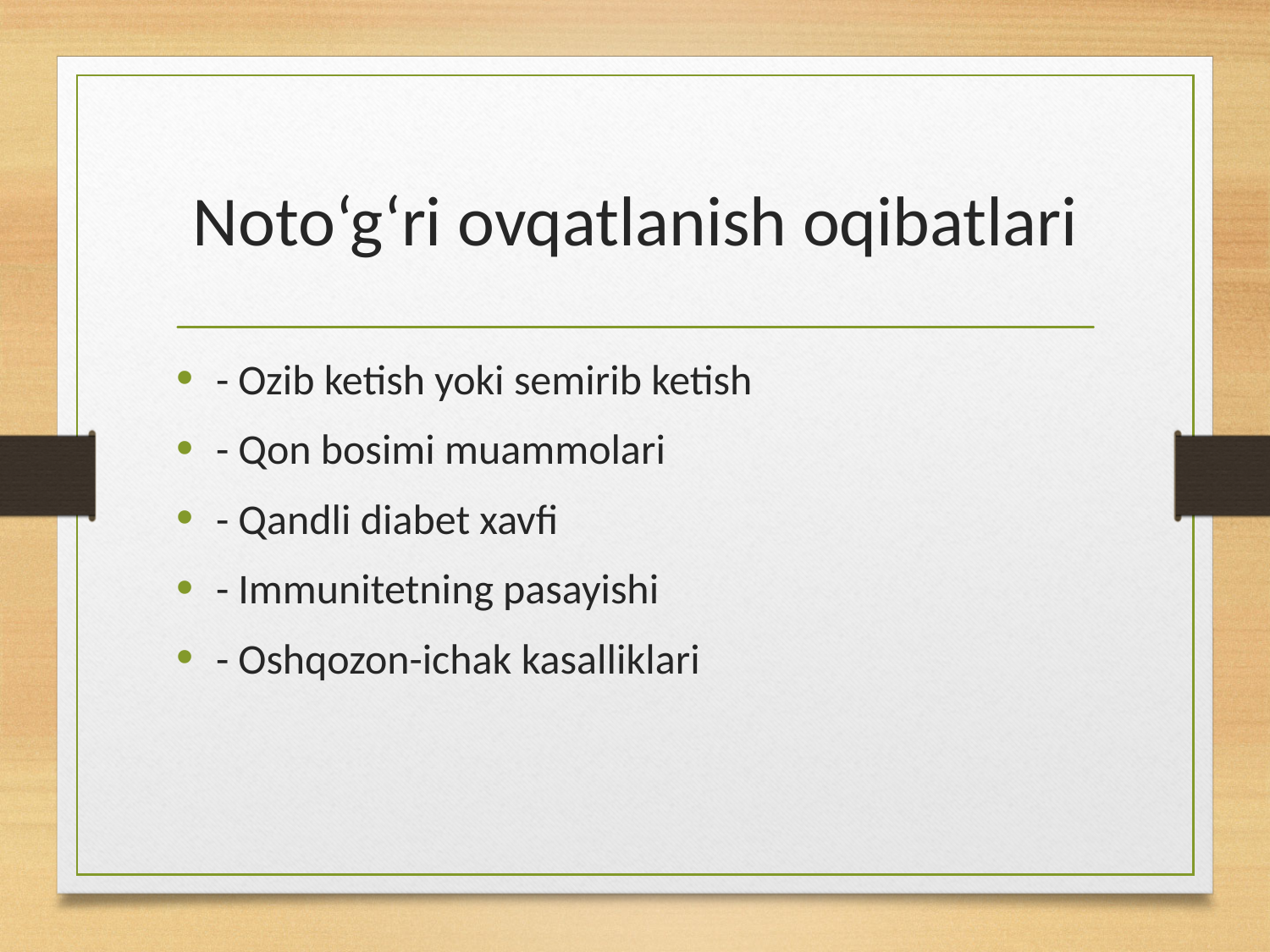

# Noto‘g‘ri ovqatlanish oqibatlari
- Ozib ketish yoki semirib ketish
- Qon bosimi muammolari
- Qandli diabet xavfi
- Immunitetning pasayishi
- Oshqozon-ichak kasalliklari